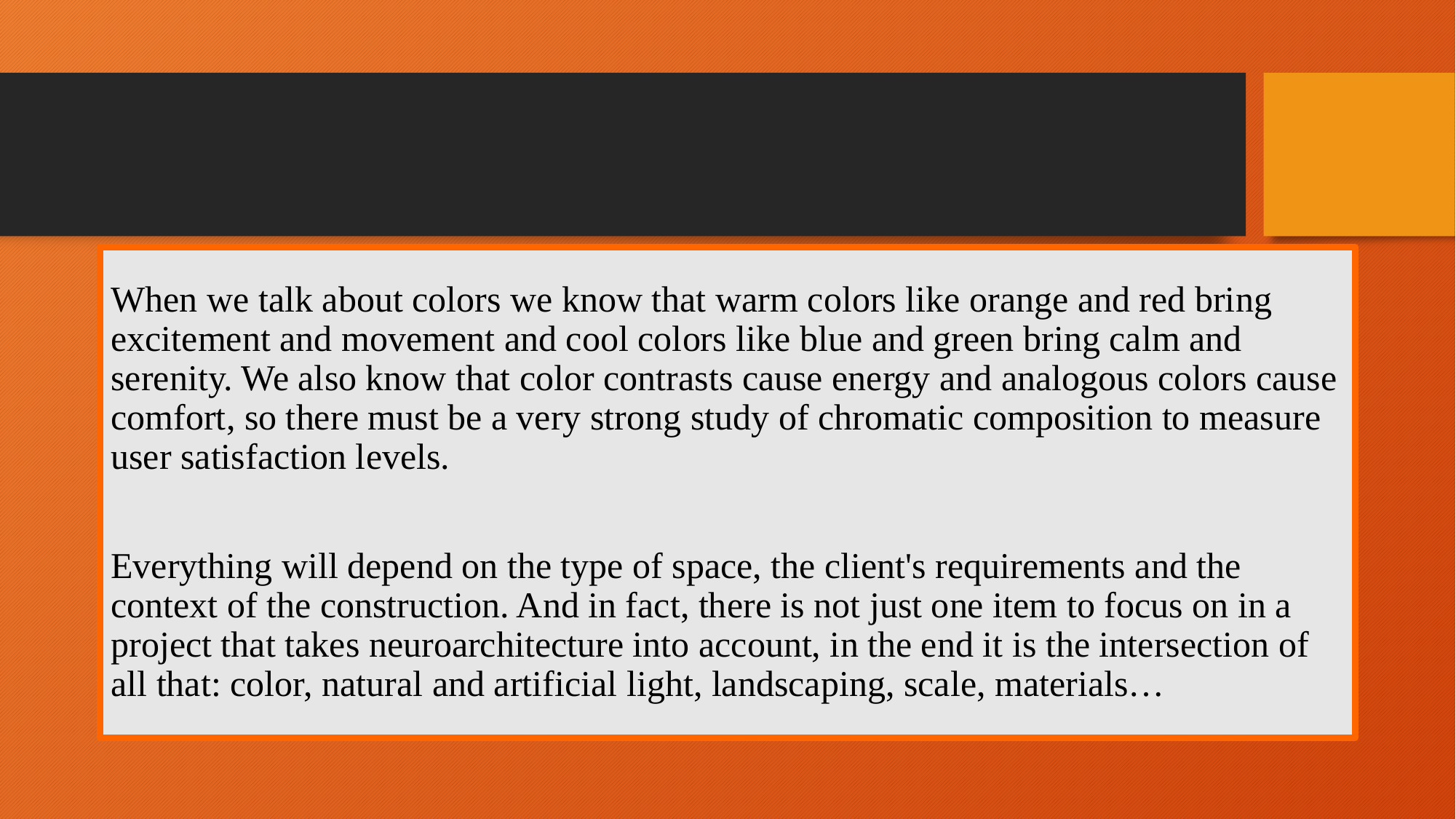

#
When we talk about colors we know that warm colors like orange and red bring excitement and movement and cool colors like blue and green bring calm and serenity. We also know that color contrasts cause energy and analogous colors cause comfort, so there must be a very strong study of chromatic composition to measure user satisfaction levels.

Everything will depend on the type of space, the client's requirements and the context of the construction. And in fact, there is not just one item to focus on in a project that takes neuroarchitecture into account, in the end it is the intersection of all that: color, natural and artificial light, landscaping, scale, materials…